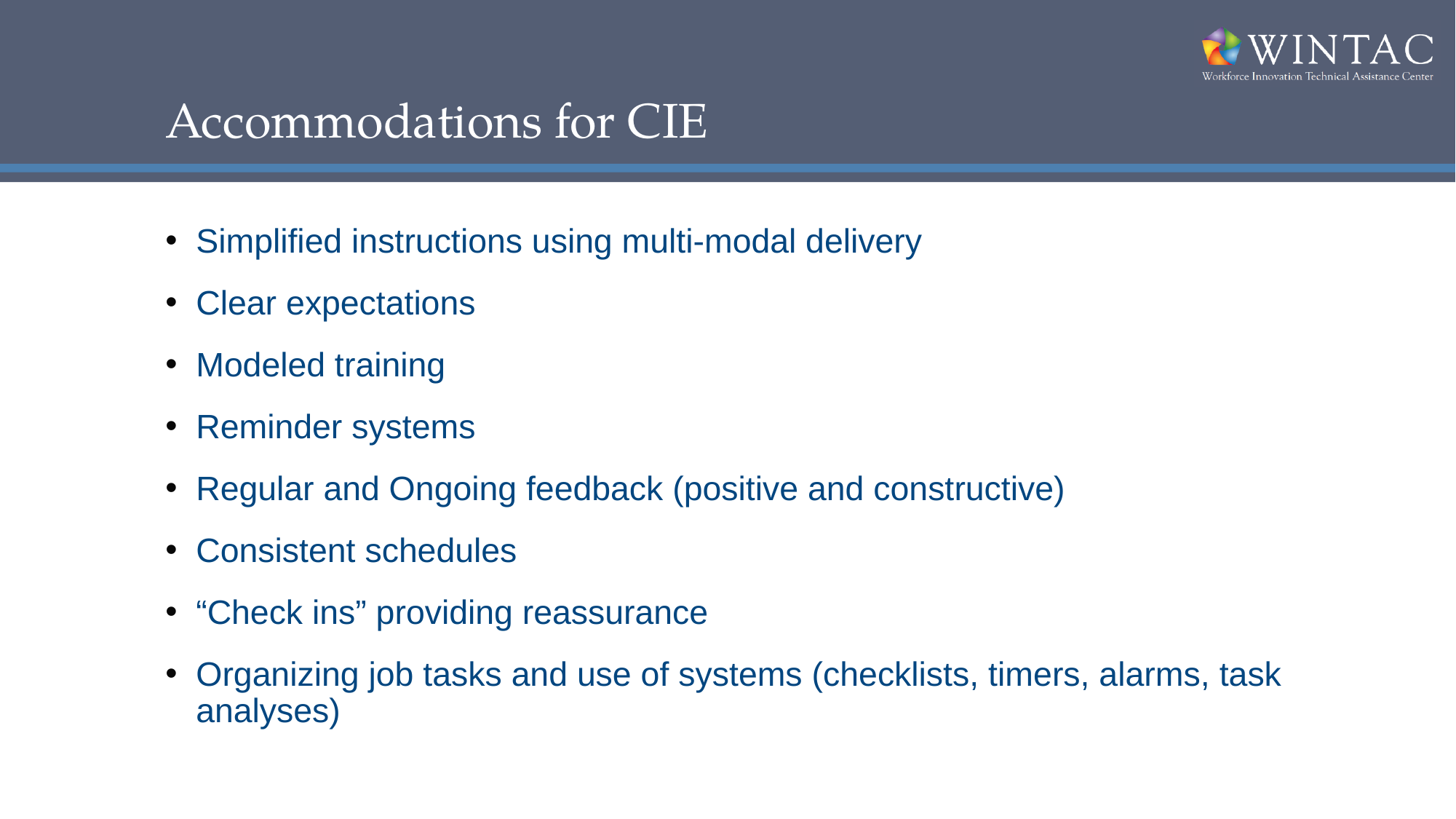

# Accommodations for CIE
Simplified instructions using multi-modal delivery
Clear expectations
Modeled training
Reminder systems
Regular and Ongoing feedback (positive and constructive)
Consistent schedules
“Check ins” providing reassurance
Organizing job tasks and use of systems (checklists, timers, alarms, task analyses)